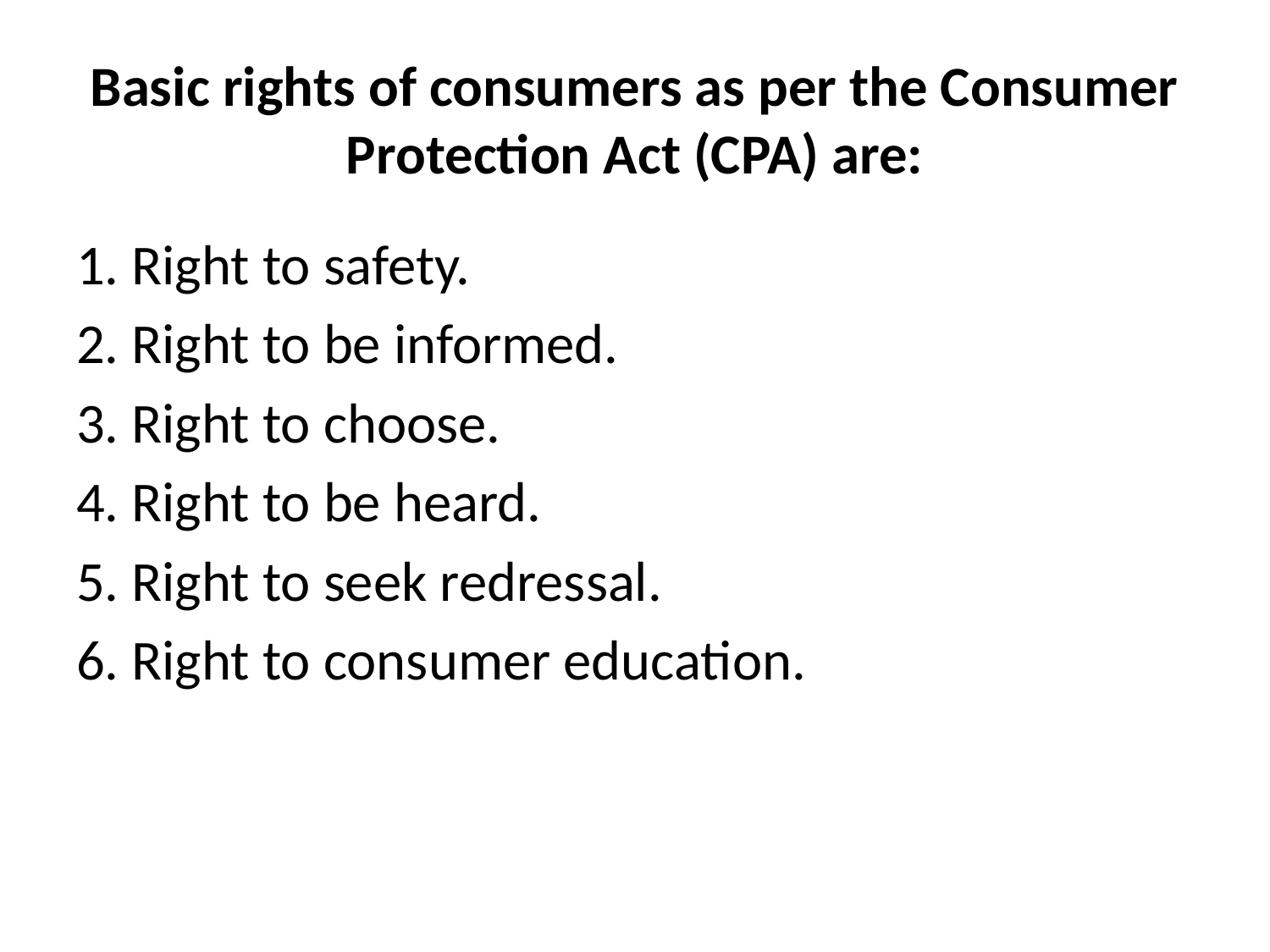

# Basic rights of consumers as per the Consumer Protection Act (CPA) are:
1. Right to safety.
2. Right to be informed.
3. Right to choose.
4. Right to be heard.
5. Right to seek redressal.
6. Right to consumer education.